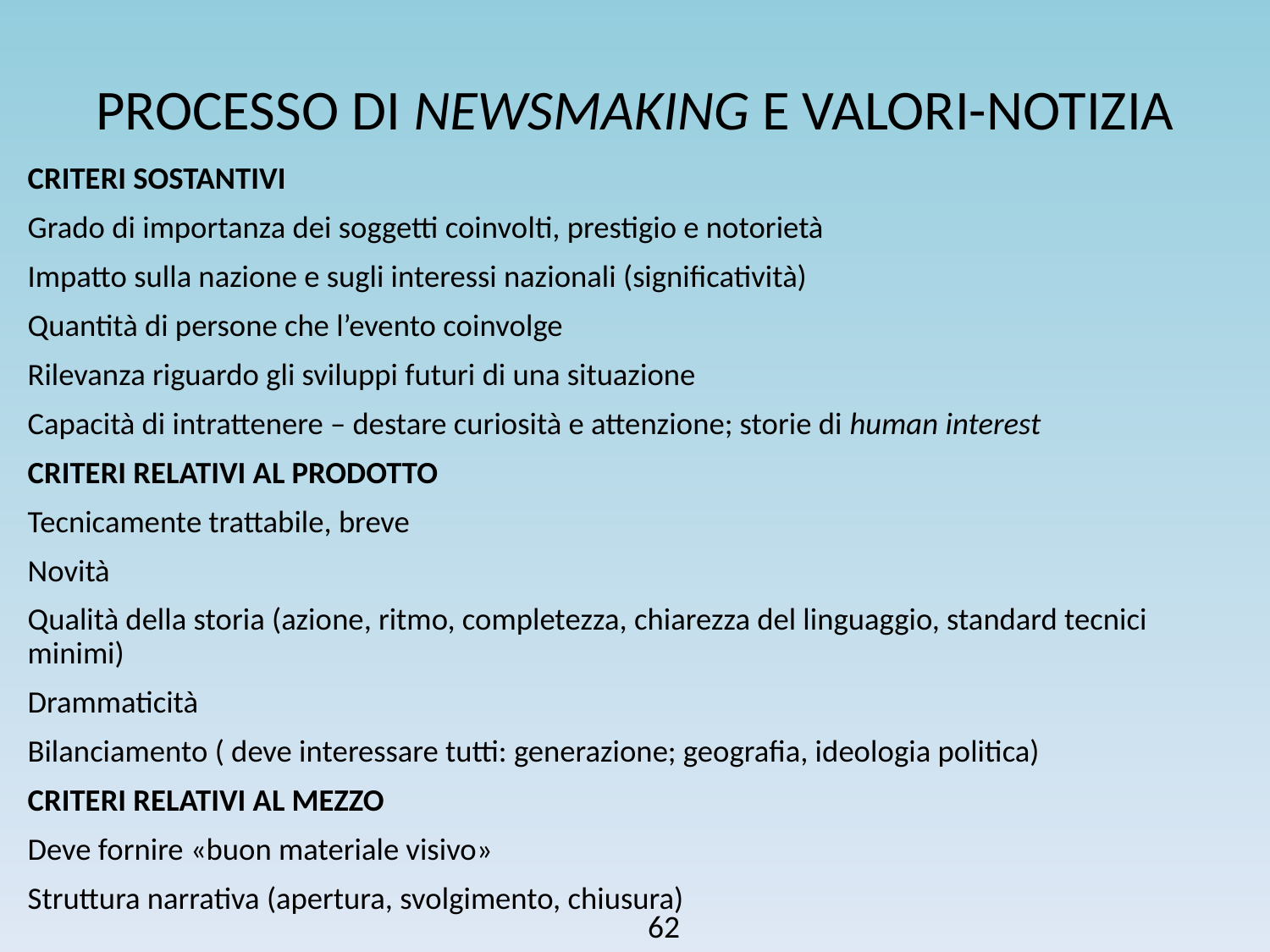

# PROCESSO DI NEWSMAKING E VALORI-NOTIZIA
CRITERI SOSTANTIVI
Grado di importanza dei soggetti coinvolti, prestigio e notorietà
Impatto sulla nazione e sugli interessi nazionali (significatività)
Quantità di persone che l’evento coinvolge
Rilevanza riguardo gli sviluppi futuri di una situazione
Capacità di intrattenere – destare curiosità e attenzione; storie di human interest
CRITERI RELATIVI AL PRODOTTO
Tecnicamente trattabile, breve
Novità
Qualità della storia (azione, ritmo, completezza, chiarezza del linguaggio, standard tecnici minimi)
Drammaticità
Bilanciamento ( deve interessare tutti: generazione; geografia, ideologia politica)
CRITERI RELATIVI AL MEZZO
Deve fornire «buon materiale visivo»
Struttura narrativa (apertura, svolgimento, chiusura)

62